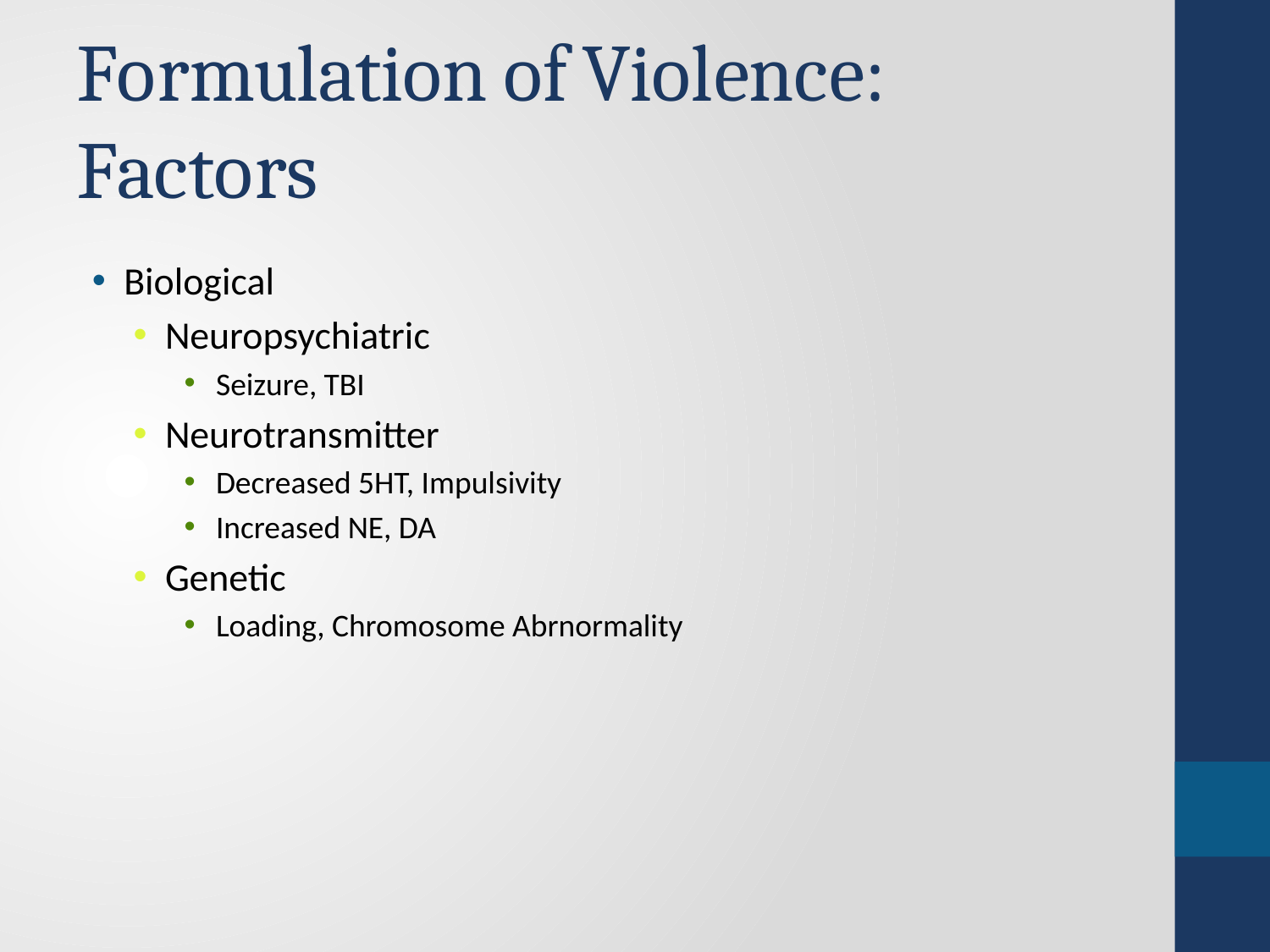

# Formulation of Violence: Factors
Biological
Neuropsychiatric
Seizure, TBI
Neurotransmitter
Decreased 5HT, Impulsivity
Increased NE, DA
Genetic
Loading, Chromosome Abrnormality